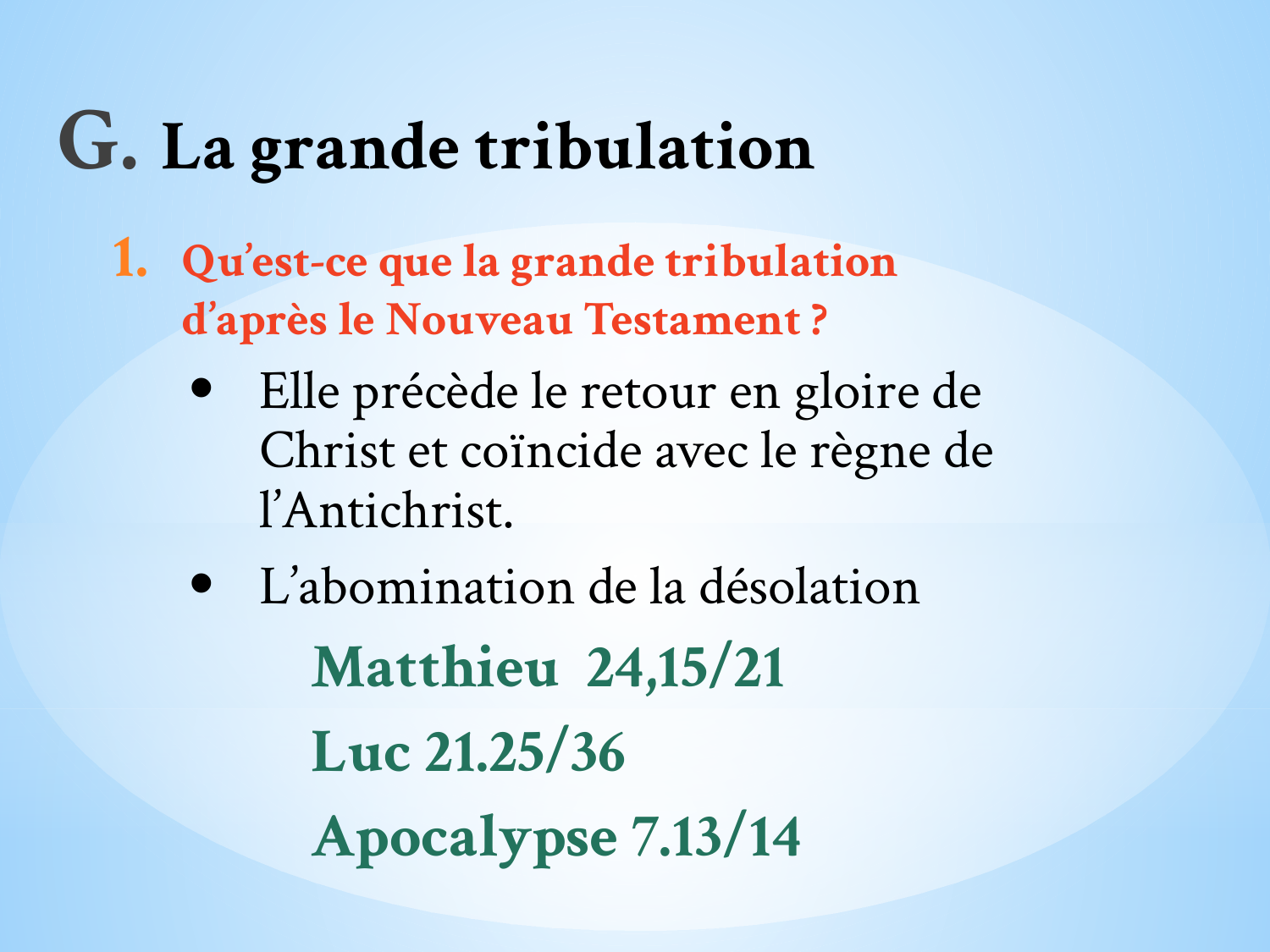

# La grande tribulation
Qu’est-ce que la grande tribulation d’après le Nouveau Testament ?
Elle précède le retour en gloire de Christ et coïncide avec le règne de l’Antichrist.
L’abomination de la désolation
Matthieu  24,15/21
Luc 21.25/36
Apocalypse 7.13/14